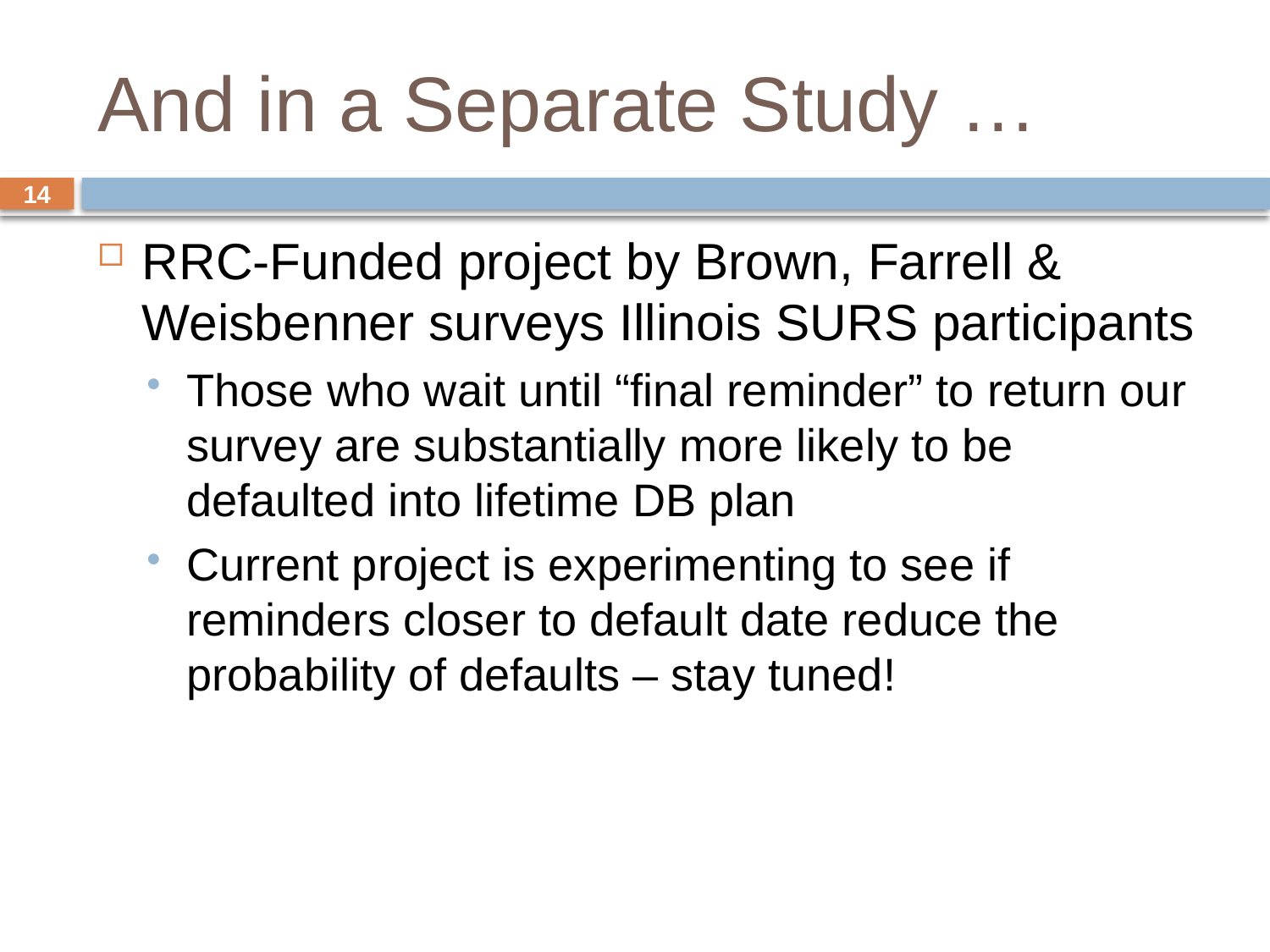

# And in a Separate Study …
14
RRC-Funded project by Brown, Farrell & Weisbenner surveys Illinois SURS participants
Those who wait until “final reminder” to return our survey are substantially more likely to be defaulted into lifetime DB plan
Current project is experimenting to see if reminders closer to default date reduce the probability of defaults – stay tuned!